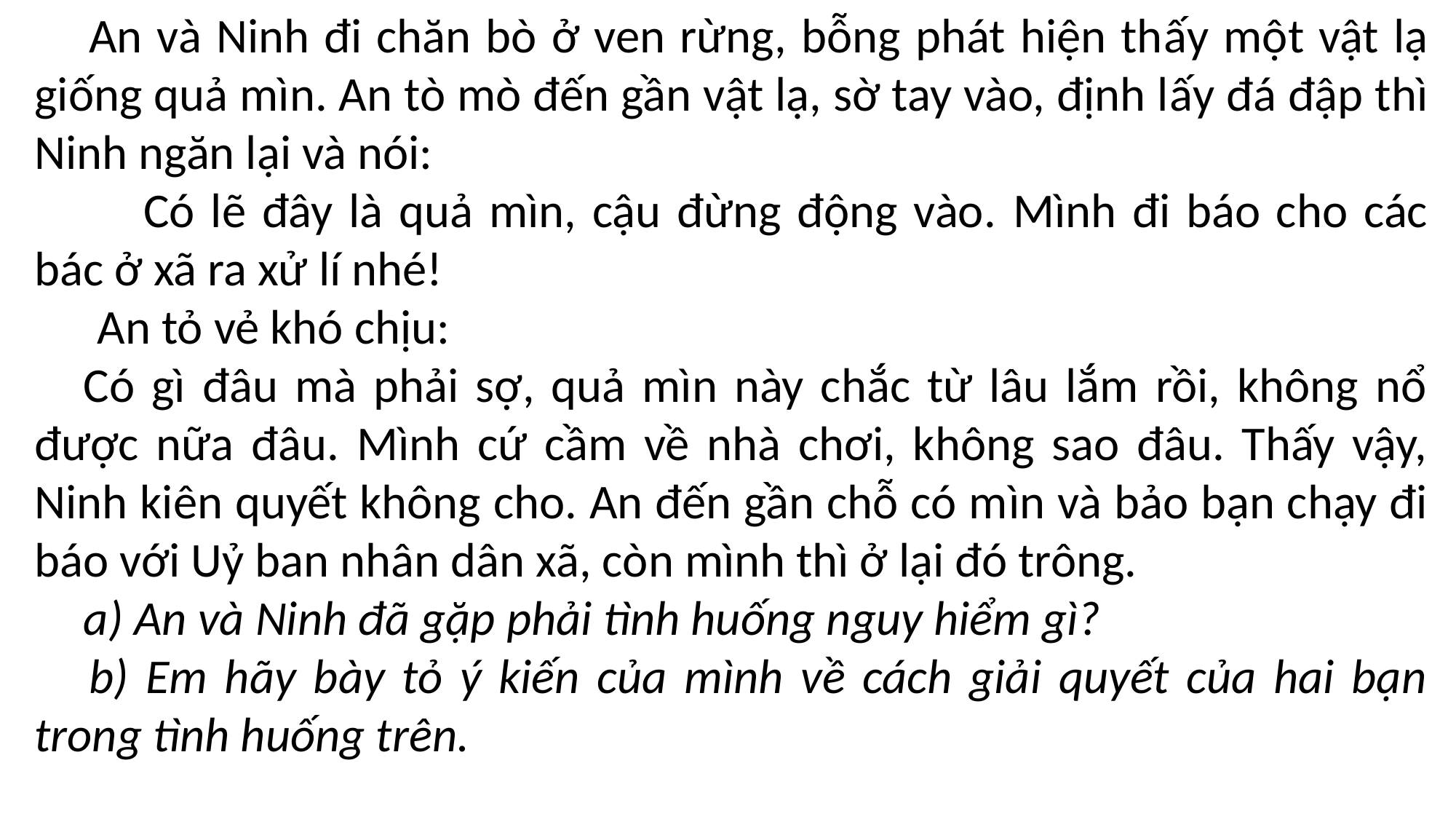

An và Ninh đi chăn bò ở ven rừng, bỗng phát hiện thấy một vật lạ giống quả mìn. An tò mò đến gần vật lạ, sờ tay vào, định lấy đá đập thì Ninh ngăn lại và nói:
	Có lẽ đây là quả mìn, cậu đừng động vào. Mình đi báo cho các bác ở xã ra xử lí nhé!
An tỏ vẻ khó chịu:
Có gì đâu mà phải sợ, quả mìn này chắc từ lâu lắm rồi, không nổ được nữa đâu. Mình cứ cầm về nhà chơi, không sao đâu. Thấy vậy, Ninh kiên quyết không cho. An đến gần chỗ có mìn và bảo bạn chạy đi báo với Uỷ ban nhân dân xã, còn mình thì ở lại đó trông.
a) An và Ninh đã gặp phải tình huống nguy hiểm gì?
b) Em hãy bày tỏ ý kiến của mình về cách giải quyết của hai bạn trong tình huống trên.